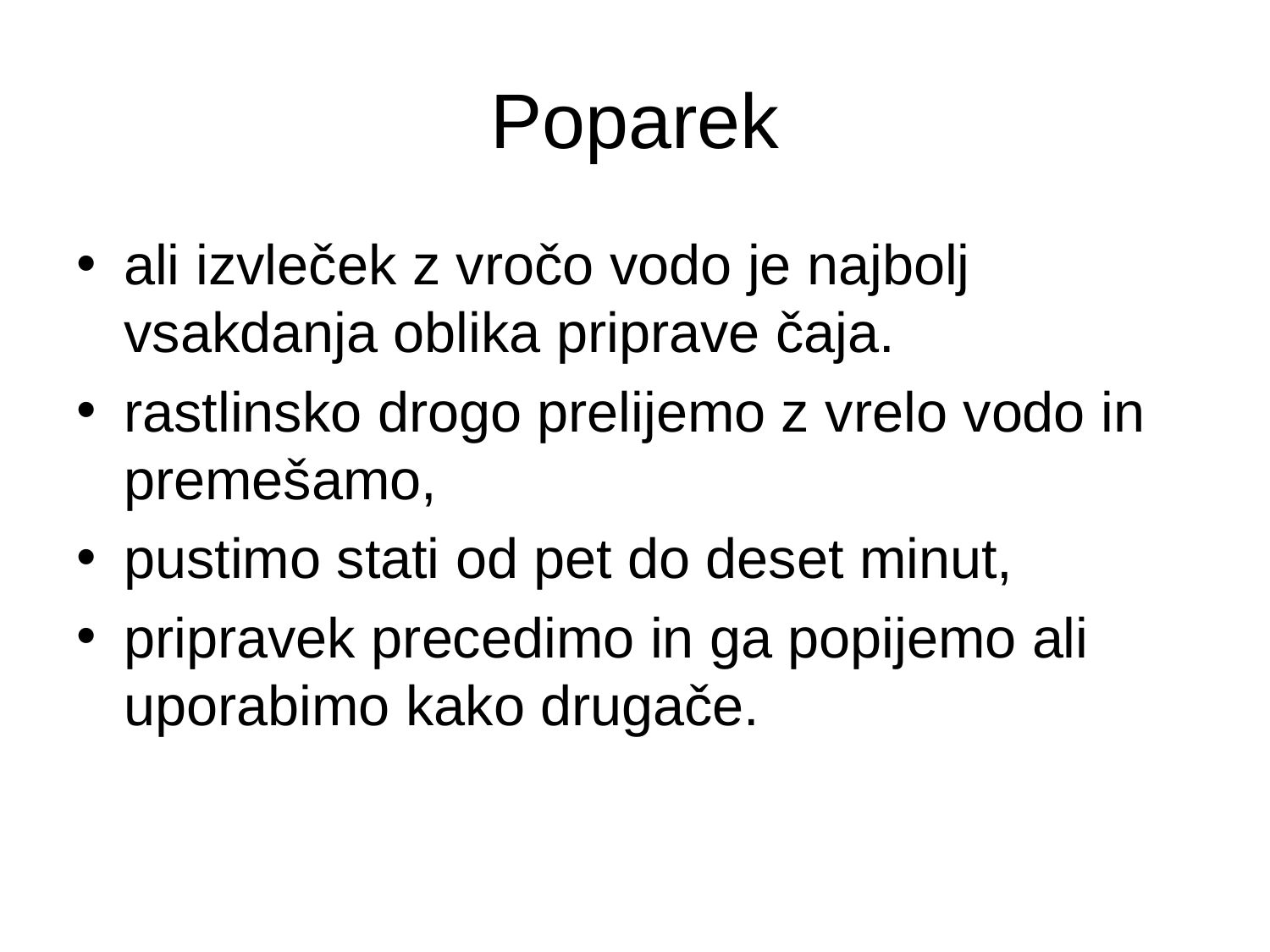

# Poparek
ali izvleček z vročo vodo je najbolj vsakdanja oblika priprave čaja.
rastlinsko drogo prelijemo z vrelo vodo in premešamo,
pustimo stati od pet do deset minut,
pripravek precedimo in ga popijemo ali uporabimo kako drugače.